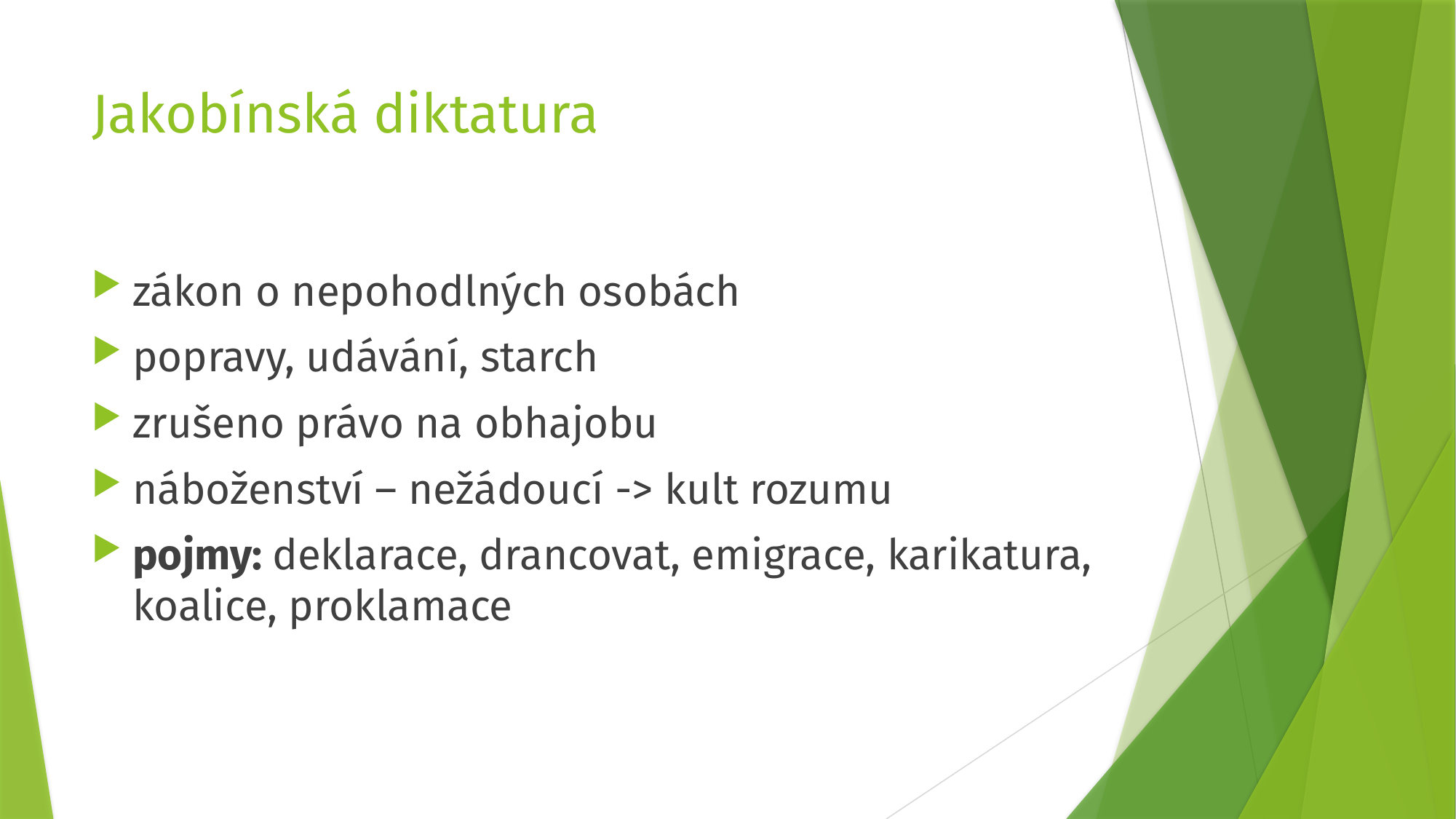

# Jakobínská diktatura
zákon o nepohodlných osobách
popravy, udávání, starch
zrušeno právo na obhajobu
náboženství – nežádoucí -> kult rozumu
pojmy: deklarace, drancovat, emigrace, karikatura, koalice, proklamace